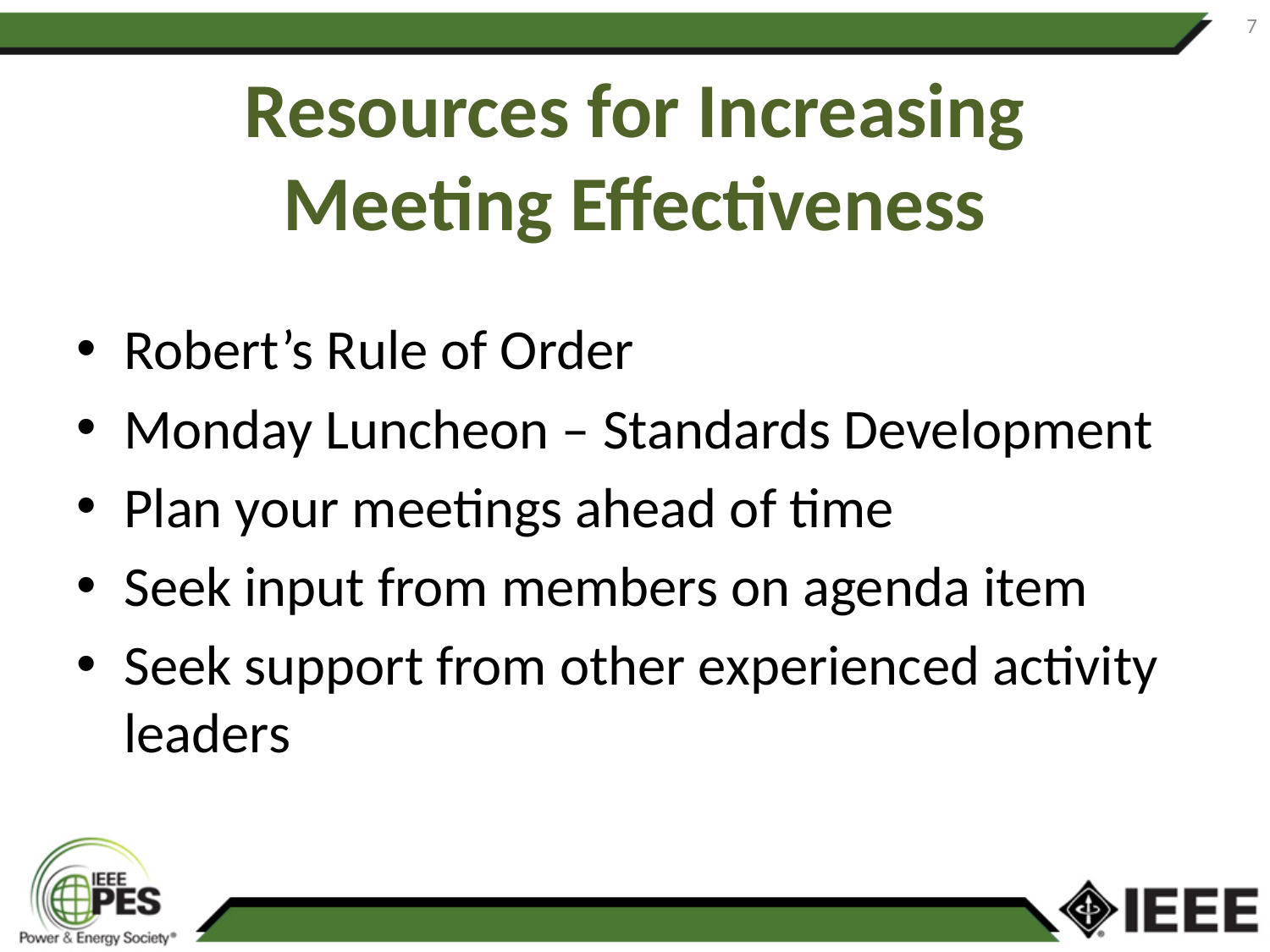

7
# Resources for Increasing Meeting Effectiveness
Robert’s Rule of Order
Monday Luncheon – Standards Development
Plan your meetings ahead of time
Seek input from members on agenda item
Seek support from other experienced activity leaders